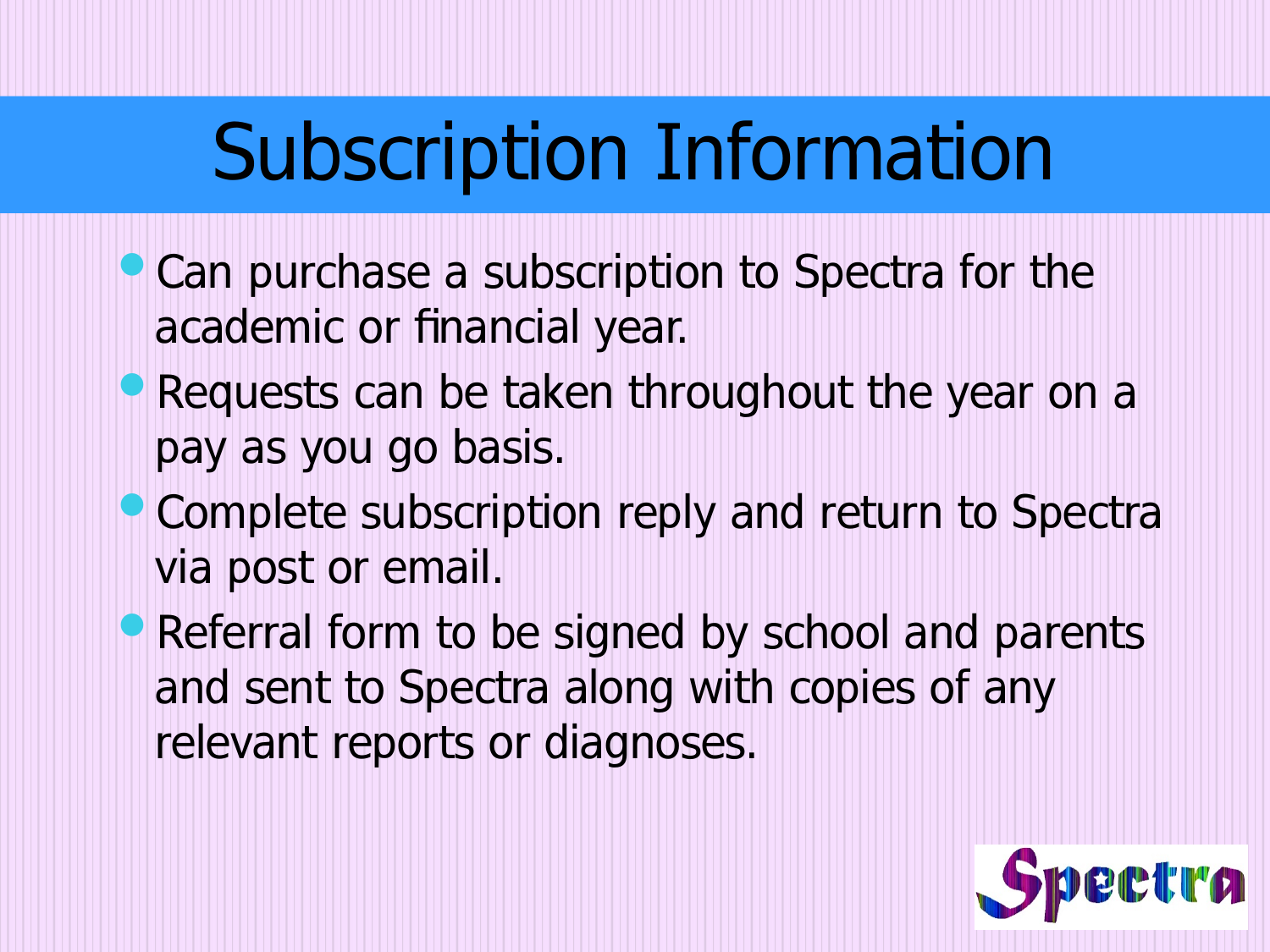

#
Subscription Information
Can purchase a subscription to Spectra for the academic or financial year.
Requests can be taken throughout the year on a pay as you go basis.
Complete subscription reply and return to Spectra via post or email.
Referral form to be signed by school and parents and sent to Spectra along with copies of any relevant reports or diagnoses.